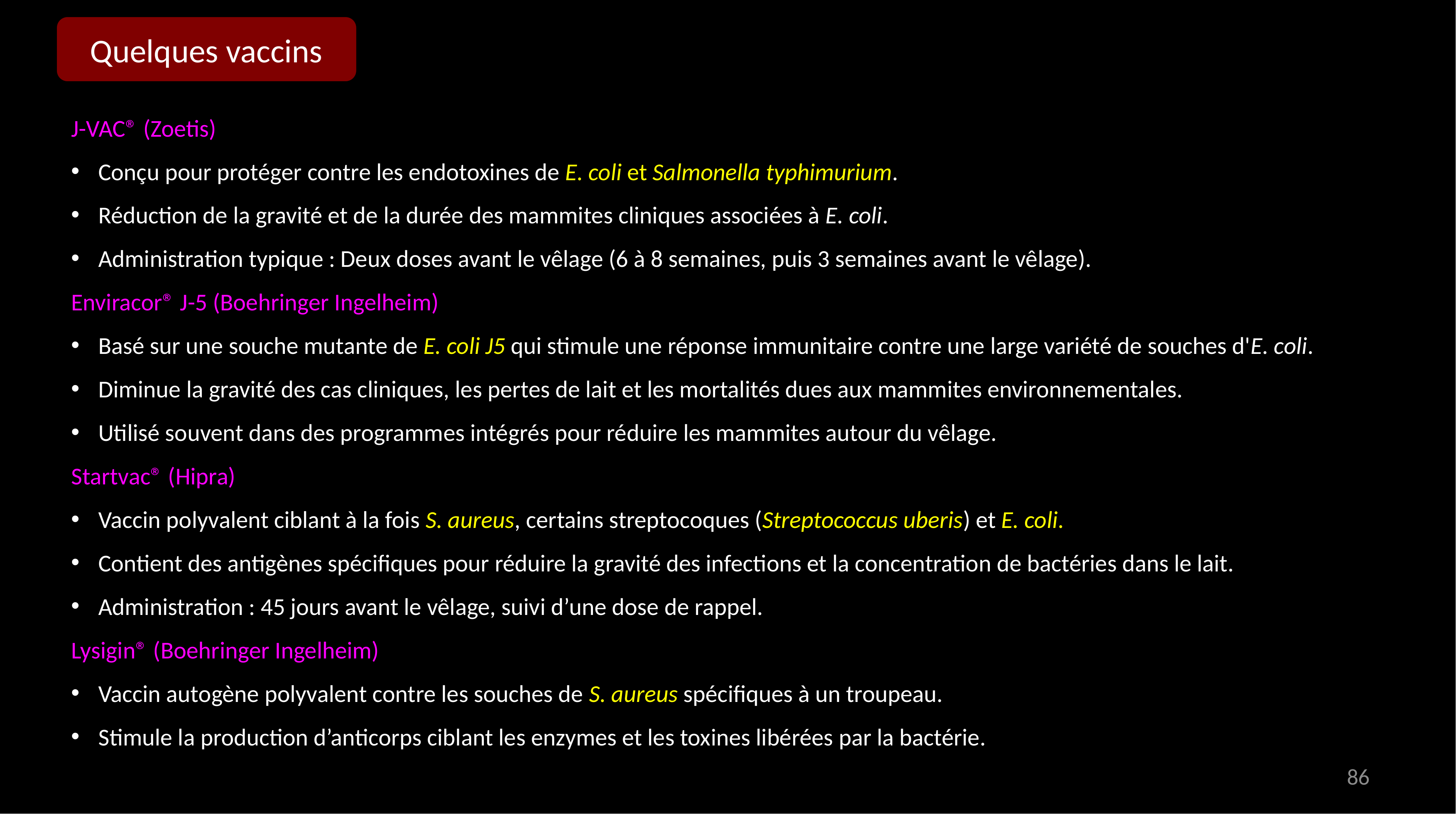

Quelques vaccins
J-VAC® (Zoetis)
Conçu pour protéger contre les endotoxines de E. coli et Salmonella typhimurium.
Réduction de la gravité et de la durée des mammites cliniques associées à E. coli.
Administration typique : Deux doses avant le vêlage (6 à 8 semaines, puis 3 semaines avant le vêlage).
Enviracor® J-5 (Boehringer Ingelheim)
Basé sur une souche mutante de E. coli J5 qui stimule une réponse immunitaire contre une large variété de souches d'E. coli.
Diminue la gravité des cas cliniques, les pertes de lait et les mortalités dues aux mammites environnementales.
Utilisé souvent dans des programmes intégrés pour réduire les mammites autour du vêlage.
Startvac® (Hipra)
Vaccin polyvalent ciblant à la fois S. aureus, certains streptocoques (Streptococcus uberis) et E. coli.
Contient des antigènes spécifiques pour réduire la gravité des infections et la concentration de bactéries dans le lait.
Administration : 45 jours avant le vêlage, suivi d’une dose de rappel.
Lysigin® (Boehringer Ingelheim)
Vaccin autogène polyvalent contre les souches de S. aureus spécifiques à un troupeau.
Stimule la production d’anticorps ciblant les enzymes et les toxines libérées par la bactérie.
86